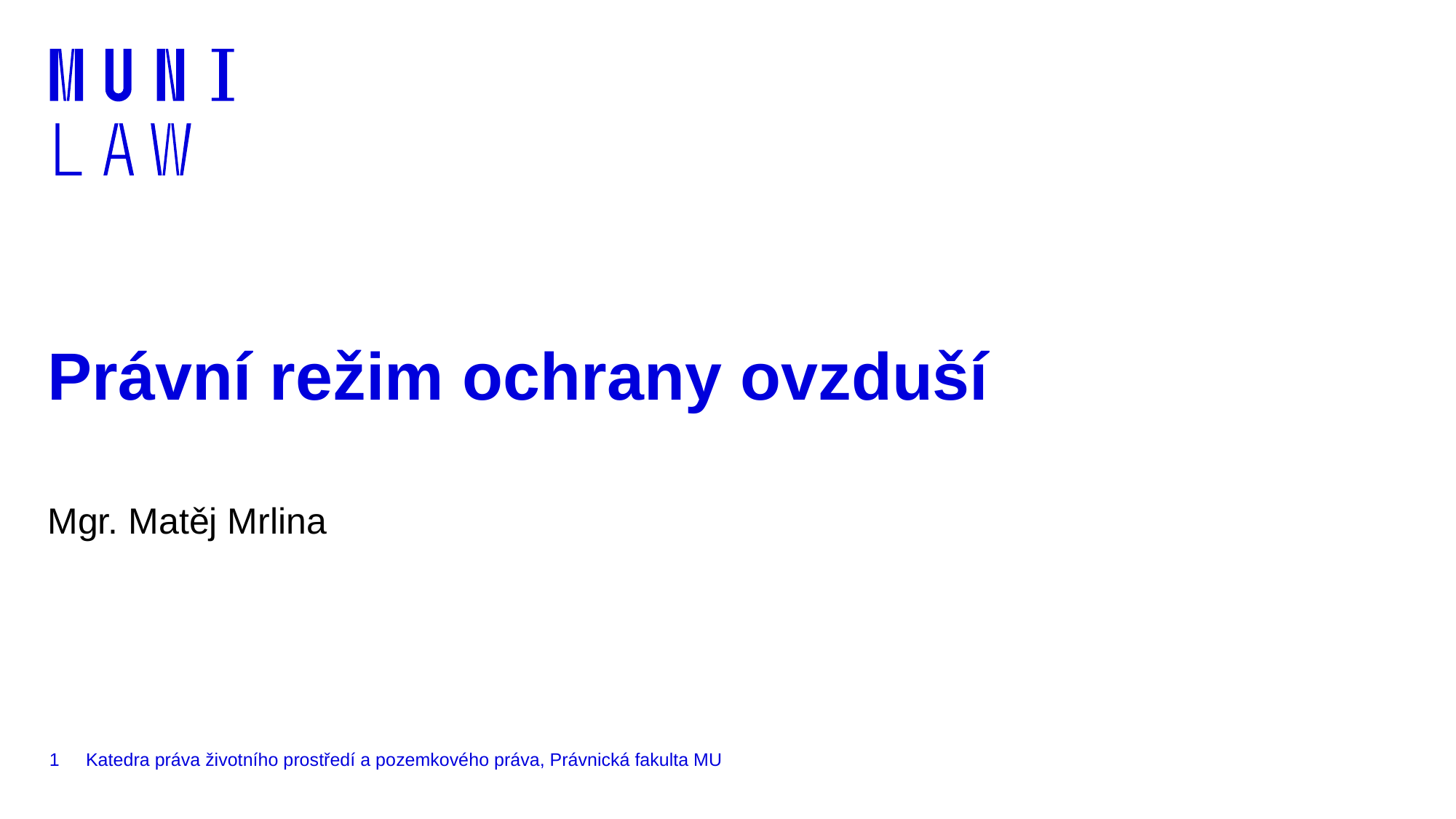

# Právní režim ochrany ovzduší
Mgr. Matěj Mrlina
1
Katedra práva životního prostředí a pozemkového práva, Právnická fakulta MU